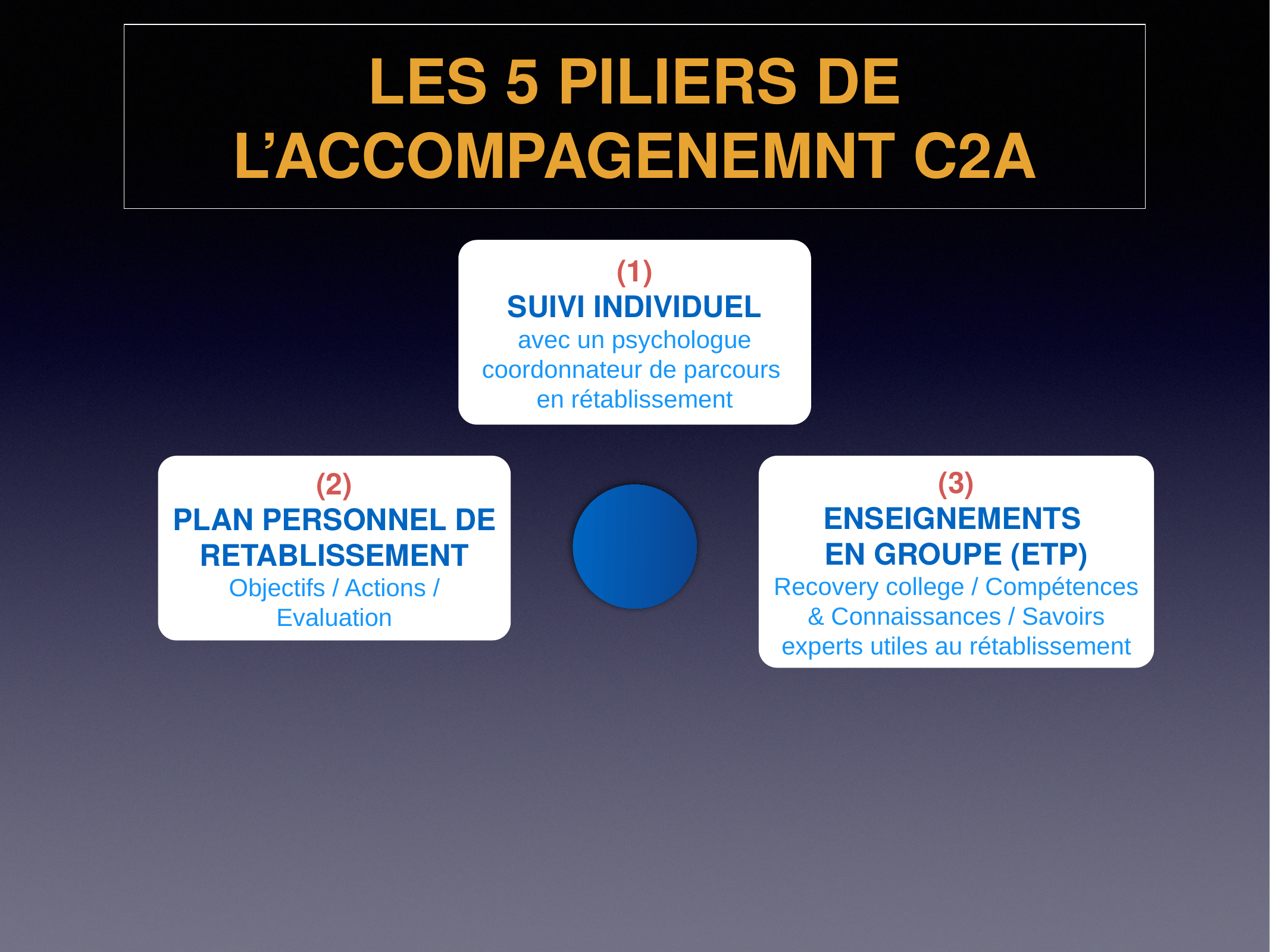

# LES 5 PILIERS DE L’ACCOMPAGENEMNT C2A
(1)
SUIVI INDIVIDUEL
avec un psychologue coordonnateur de parcours
en rétablissement
(2)
PLAN PERSONNEL DE RETABLISSEMENT
Objectifs / Actions / Evaluation
(3)
ENSEIGNEMENTS
EN GROUPE (ETP)
Recovery college / Compétences & Connaissances / Savoirs experts utiles au rétablissement